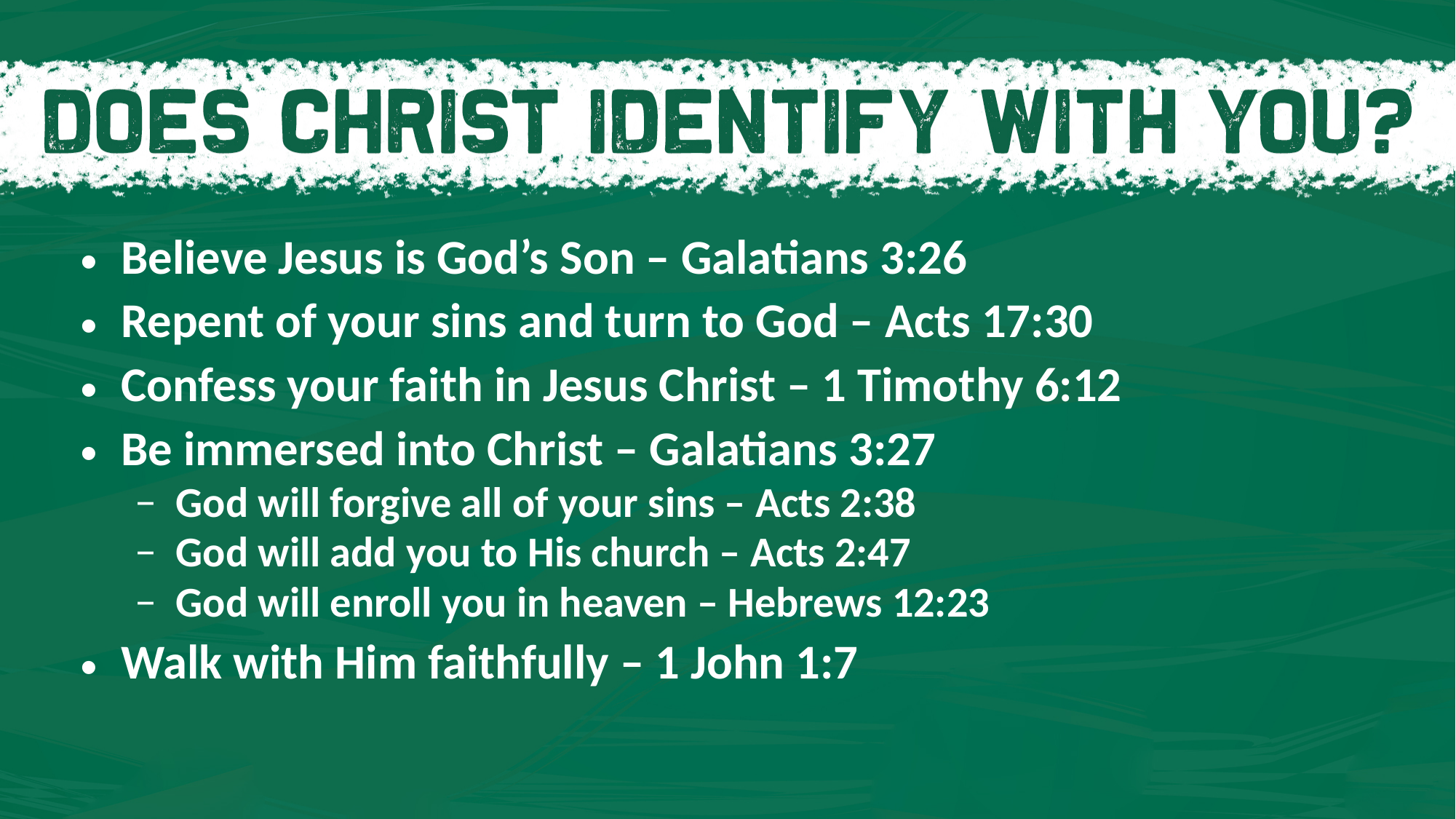

Believe Jesus is God’s Son – Galatians 3:26
Repent of your sins and turn to God – Acts 17:30
Confess your faith in Jesus Christ – 1 Timothy 6:12
Be immersed into Christ – Galatians 3:27
God will forgive all of your sins – Acts 2:38
God will add you to His church – Acts 2:47
God will enroll you in heaven – Hebrews 12:23
Walk with Him faithfully – 1 John 1:7